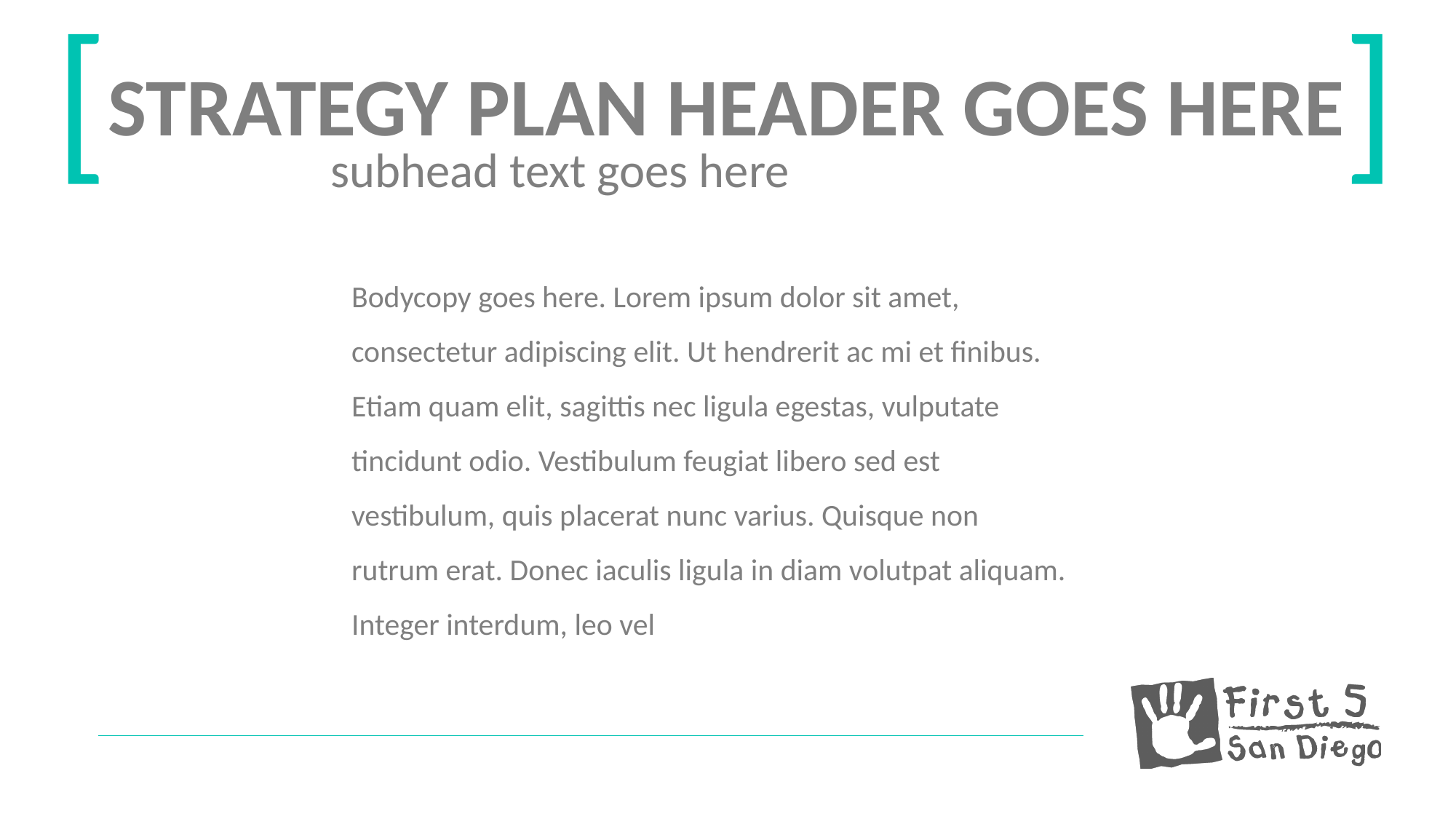

[
]
STRATEGY PLAN HEADER GOES HERE
subhead text goes here
Bodycopy goes here. Lorem ipsum dolor sit amet, consectetur adipiscing elit. Ut hendrerit ac mi et finibus. Etiam quam elit, sagittis nec ligula egestas, vulputate tincidunt odio. Vestibulum feugiat libero sed est vestibulum, quis placerat nunc varius. Quisque non rutrum erat. Donec iaculis ligula in diam volutpat aliquam. Integer interdum, leo vel